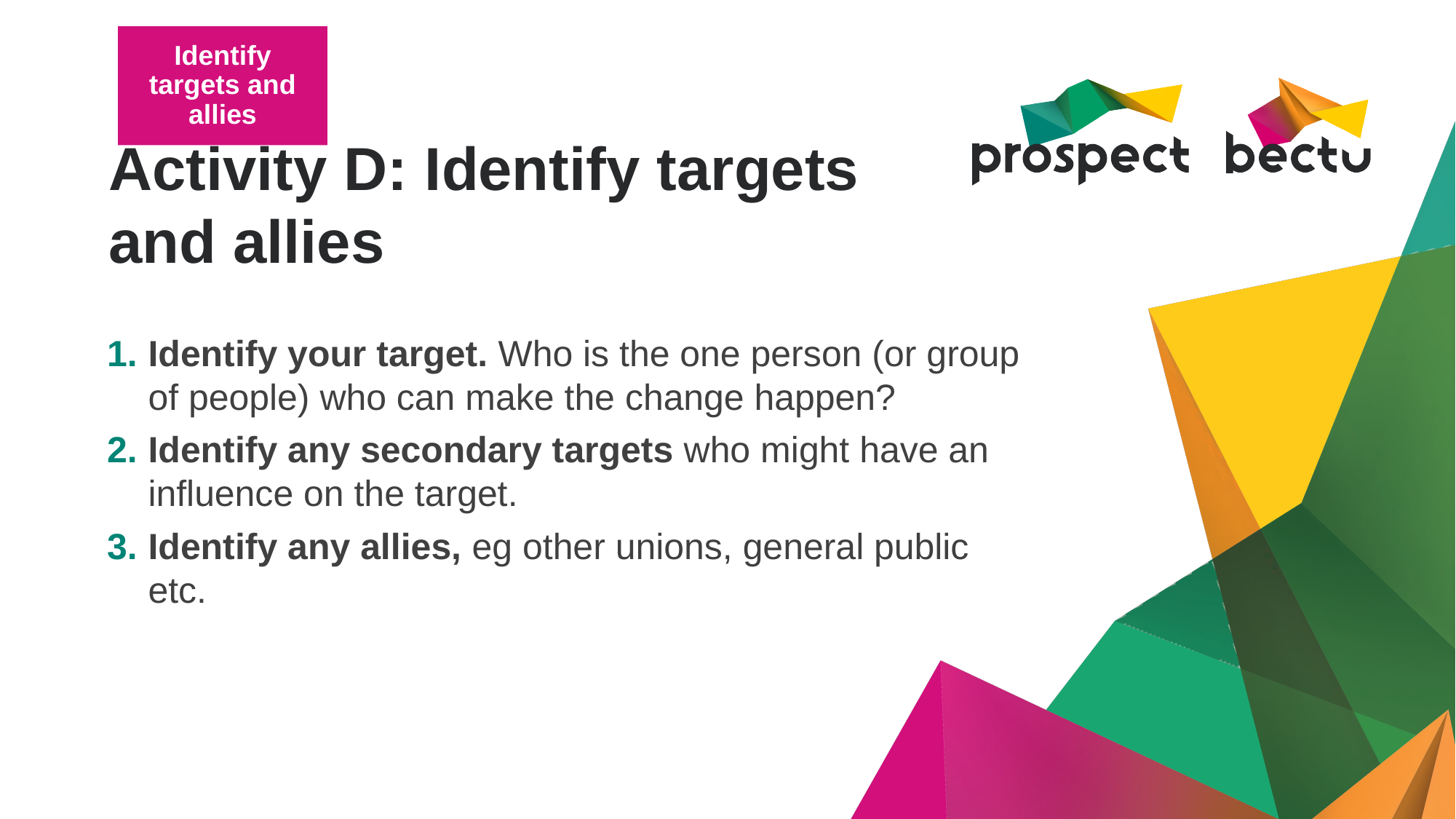

Identify targets and allies
# Activity D: Identify targets and allies
Identify your target. Who is the one person (or group of people) who can make the change happen?
Identify any secondary targets who might have an influence on the target.
Identify any allies, eg other unions, general public etc.